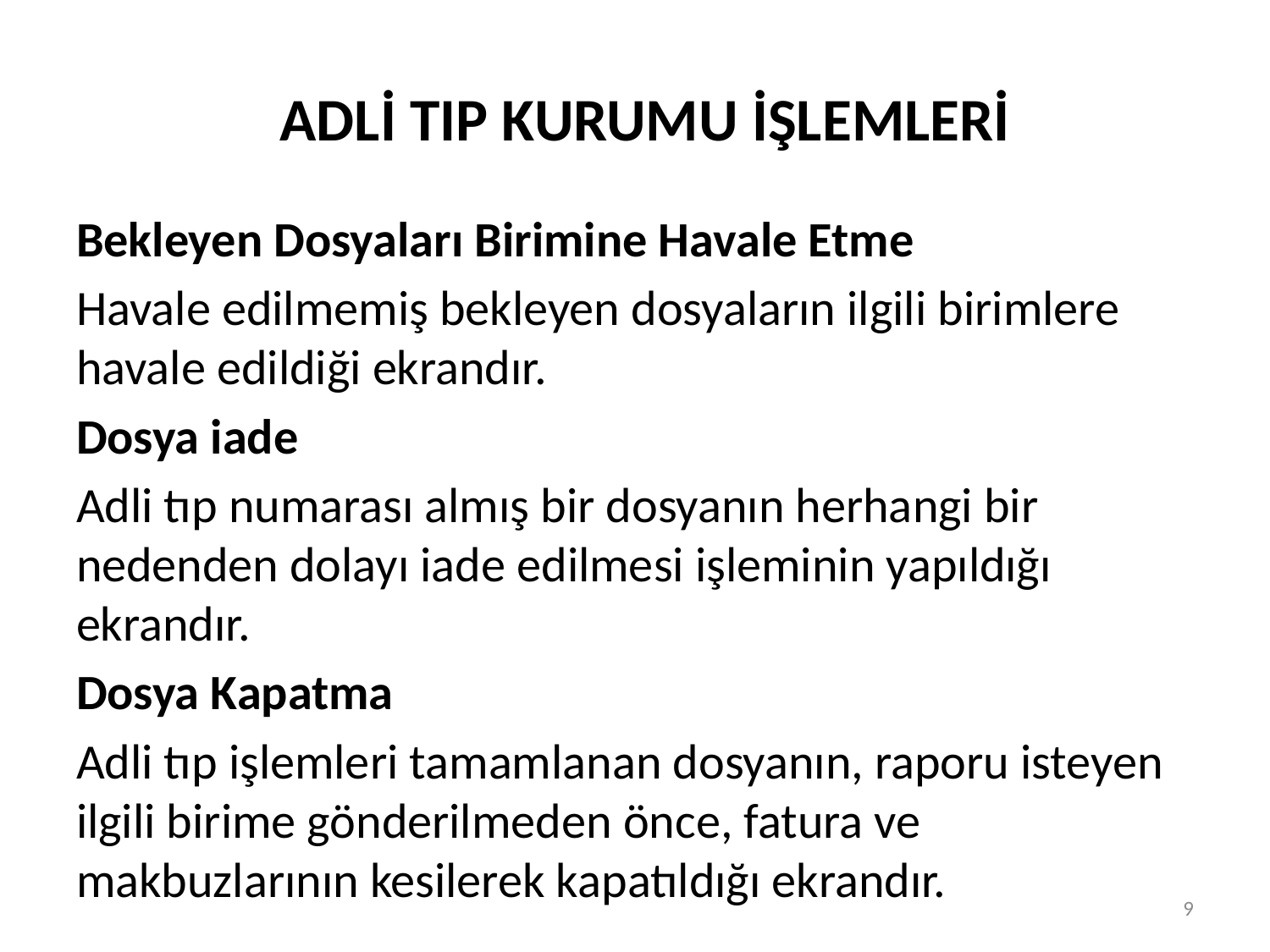

# ADLİ TIP KURUMU İŞLEMLERİ
Bekleyen Dosyaları Birimine Havale Etme
Havale edilmemiş bekleyen dosyaların ilgili birimlere havale edildiği ekrandır.
Dosya iade
Adli tıp numarası almış bir dosyanın herhangi bir nedenden dolayı iade edilmesi işleminin yapıldığı ekrandır.
Dosya Kapatma
Adli tıp işlemleri tamamlanan dosyanın, raporu isteyen ilgili birime gönderilmeden önce, fatura ve makbuzlarının kesilerek kapatıldığı ekrandır.
9